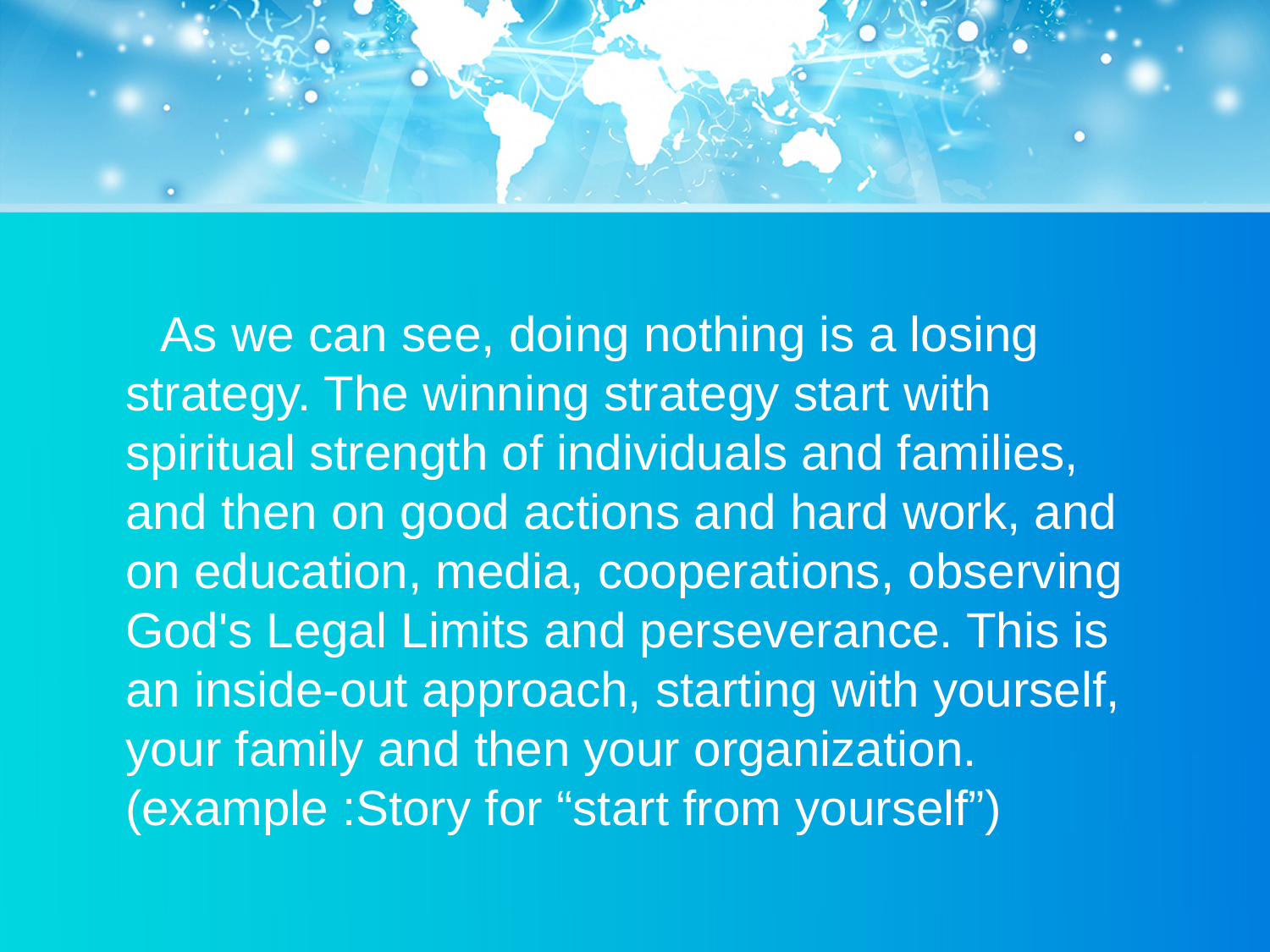

As we can see, doing nothing is a losing strategy. The winning strategy start with spiritual strength of individuals and families, and then on good actions and hard work, and on education, media, cooperations, observing God's Legal Limits and perseverance. This is an inside-out approach, starting with yourself, your family and then your organization.(example :Story for “start from yourself”)